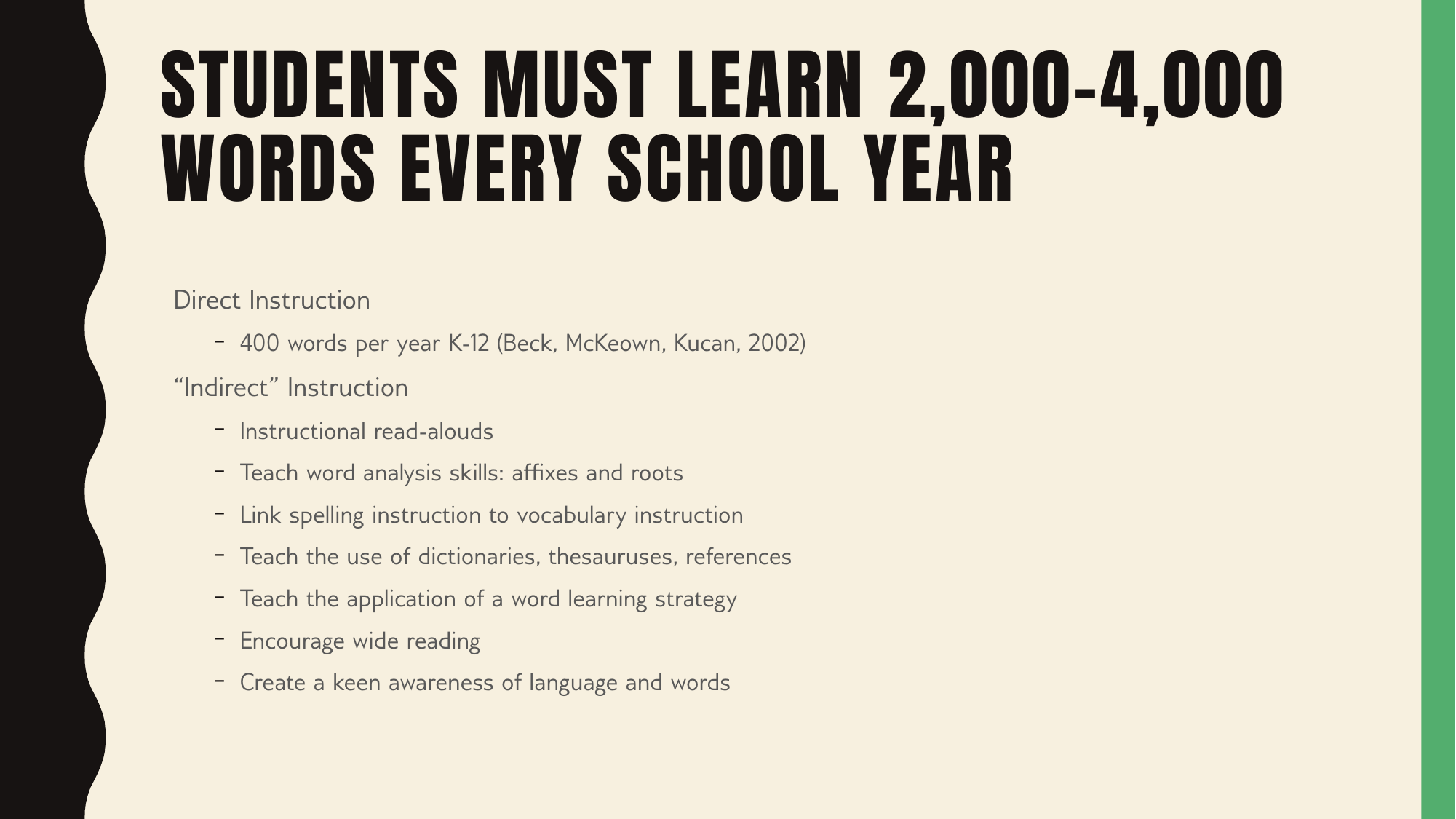

# Students must learn 2,000-4,000 words every school year
Direct Instruction
400 words per year K-12 (Beck, McKeown, Kucan, 2002)
“Indirect” Instruction
Instructional read-alouds
Teach word analysis skills: affixes and roots
Link spelling instruction to vocabulary instruction
Teach the use of dictionaries, thesauruses, references
Teach the application of a word learning strategy
Encourage wide reading
Create a keen awareness of language and words